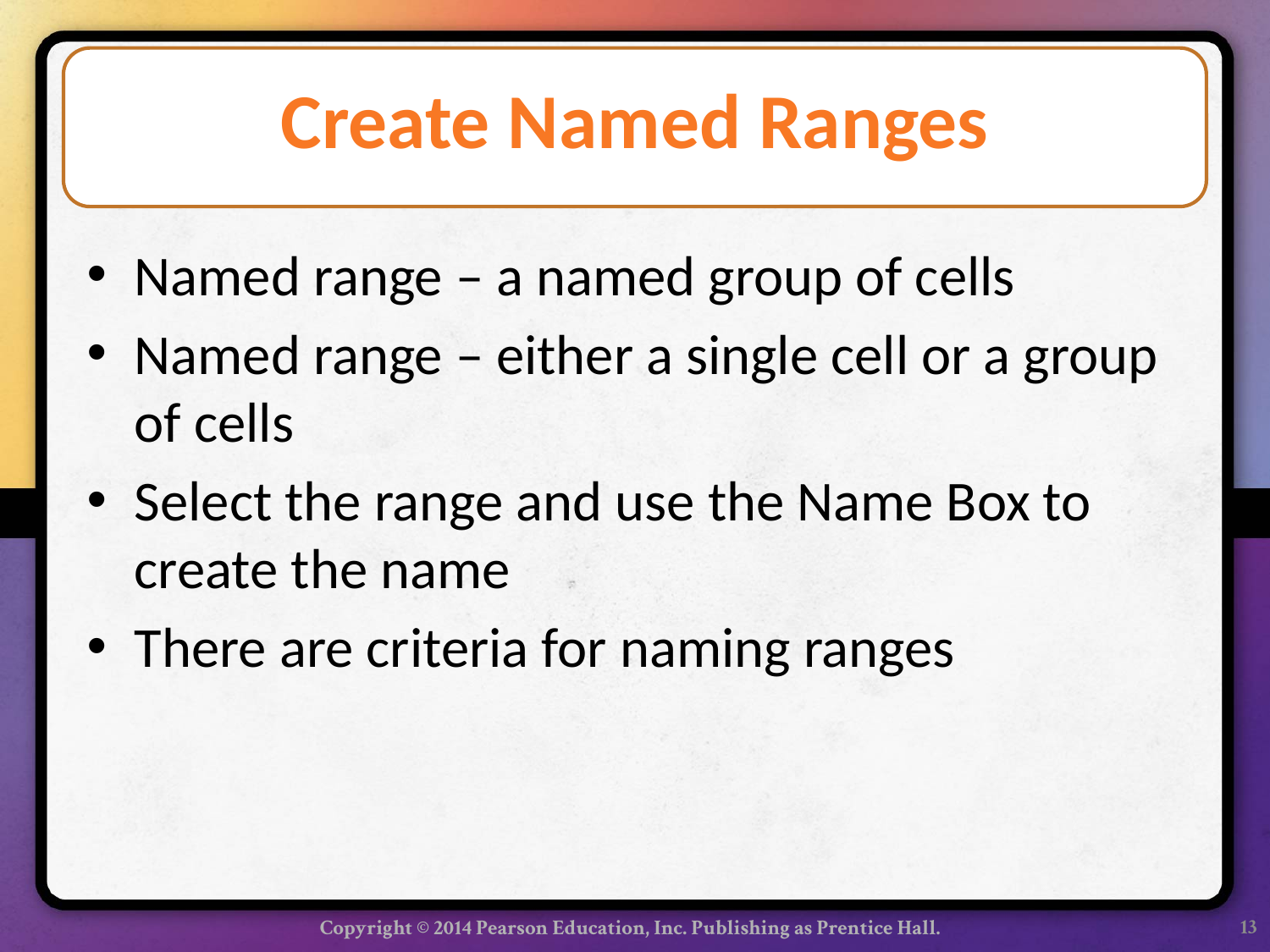

# Create Named Ranges
Named range – a named group of cells
Named range – either a single cell or a group of cells
Select the range and use the Name Box to create the name
There are criteria for naming ranges
Copyright © 2014 Pearson Education, Inc. Publishing as Prentice Hall.
13